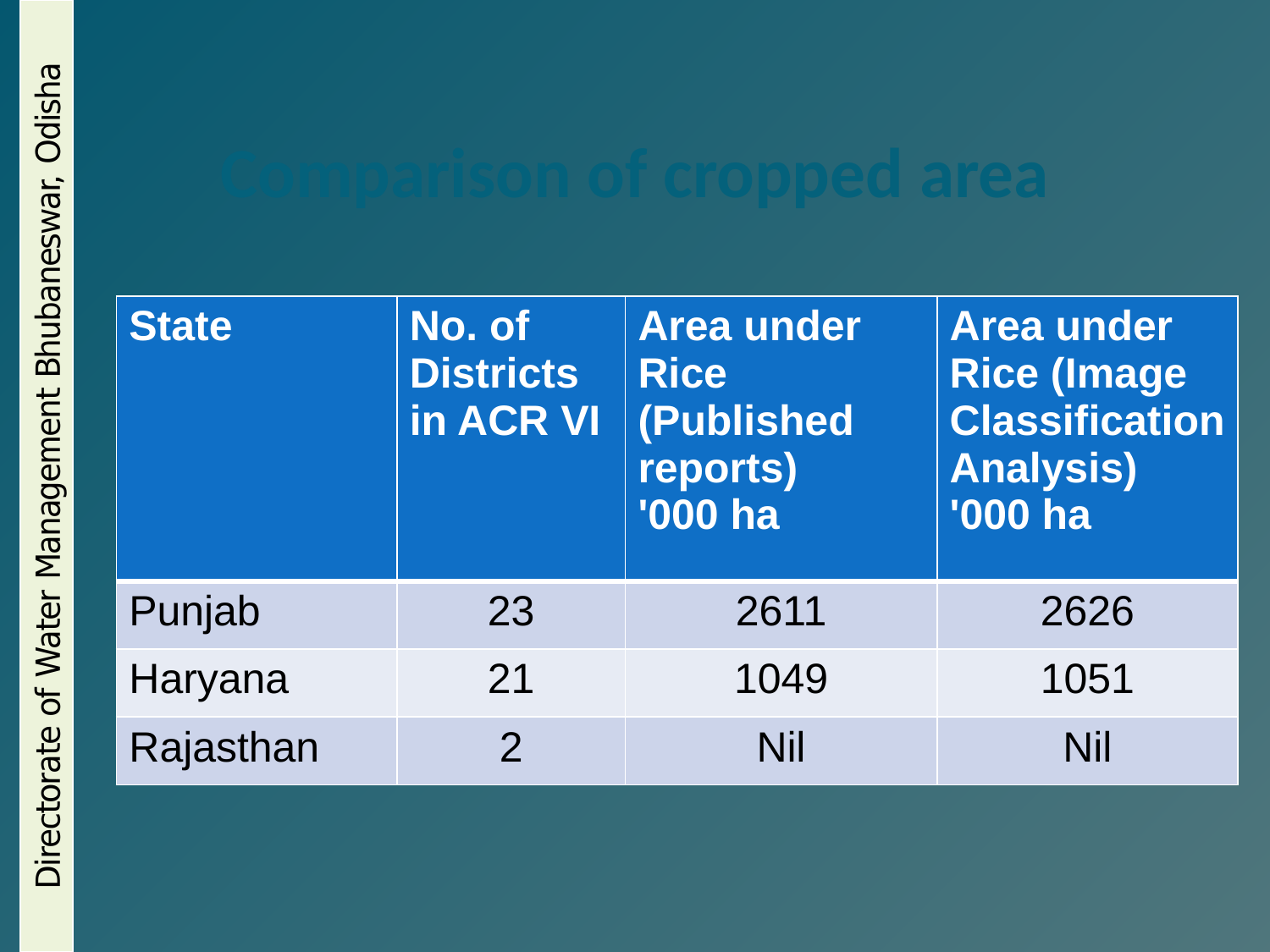

# Comparison of cropped area
| State | No. of Districts in ACR VI | Area under Rice (Published reports) '000 ha | Area under Rice (Image Classification Analysis) '000 ha |
| --- | --- | --- | --- |
| Punjab | 23 | 2611 | 2626 |
| Haryana | 21 | 1049 | 1051 |
| Rajasthan | 2 | Nil | Nil |
Directorate of Water Management Bhubaneswar, Odisha